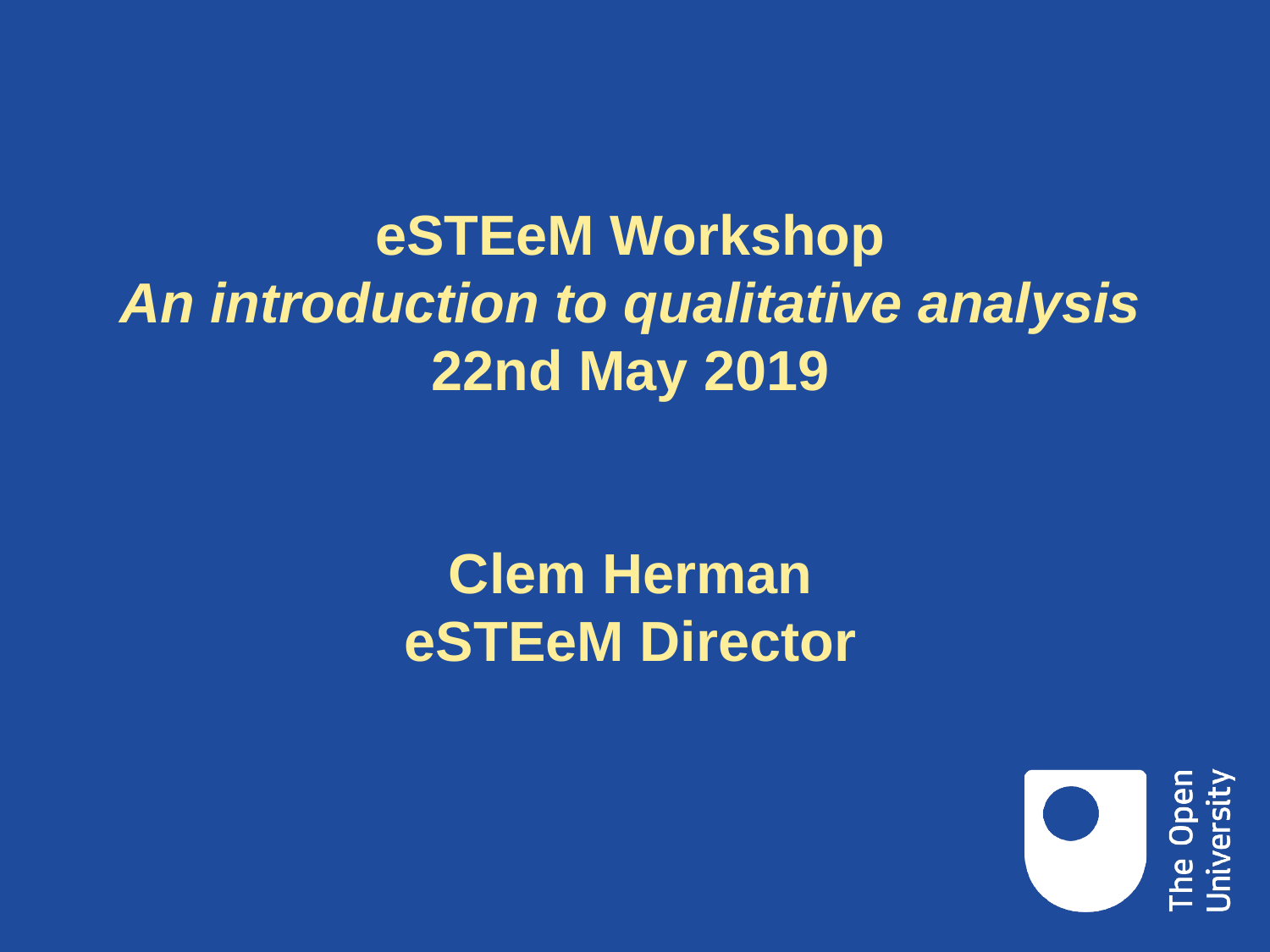

eSTEeM Workshop
An introduction to qualitative analysis
22nd May 2019

Clem Herman
eSTEeM Director